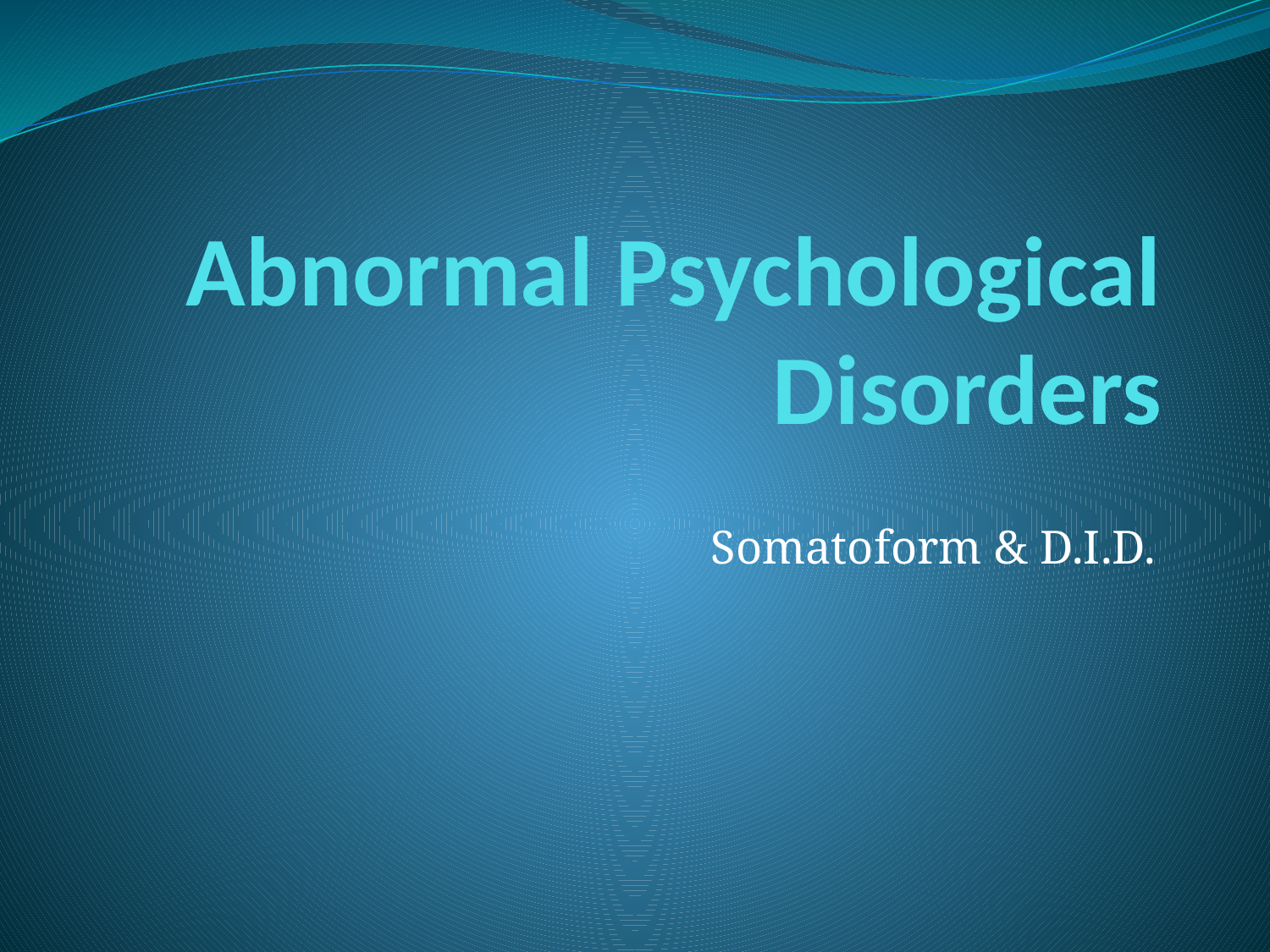

# Abnormal Psychological Disorders

Somatoform & D.I.D.